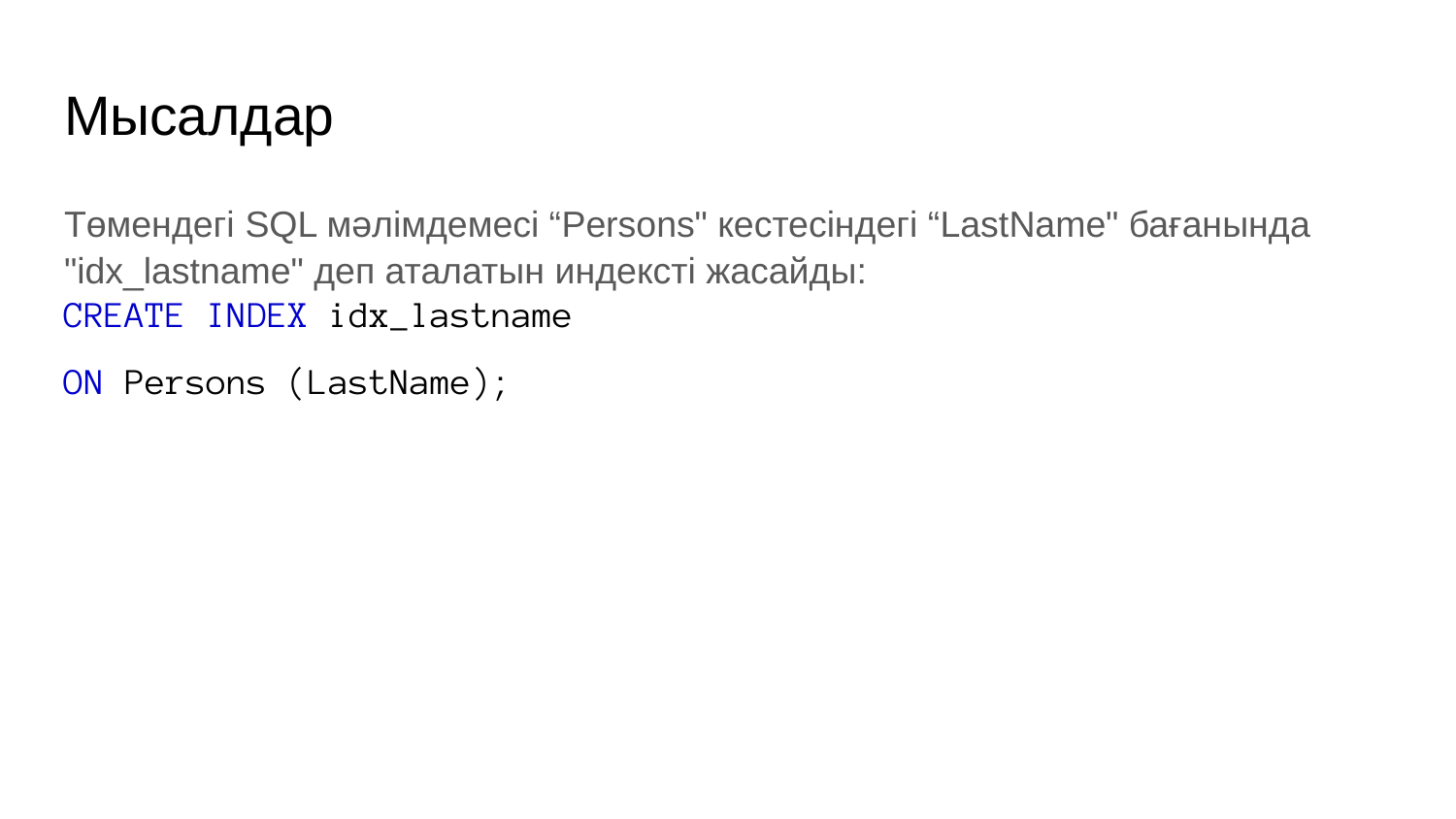

# Мысалдар
Төмендегі SQL мәлімдемесі “Persons" кестесіндегі “LastName" бағанында "idx_lastname" деп аталатын индексті жасайды:
CREATE INDEX idx_lastname
ON Persons (LastName);